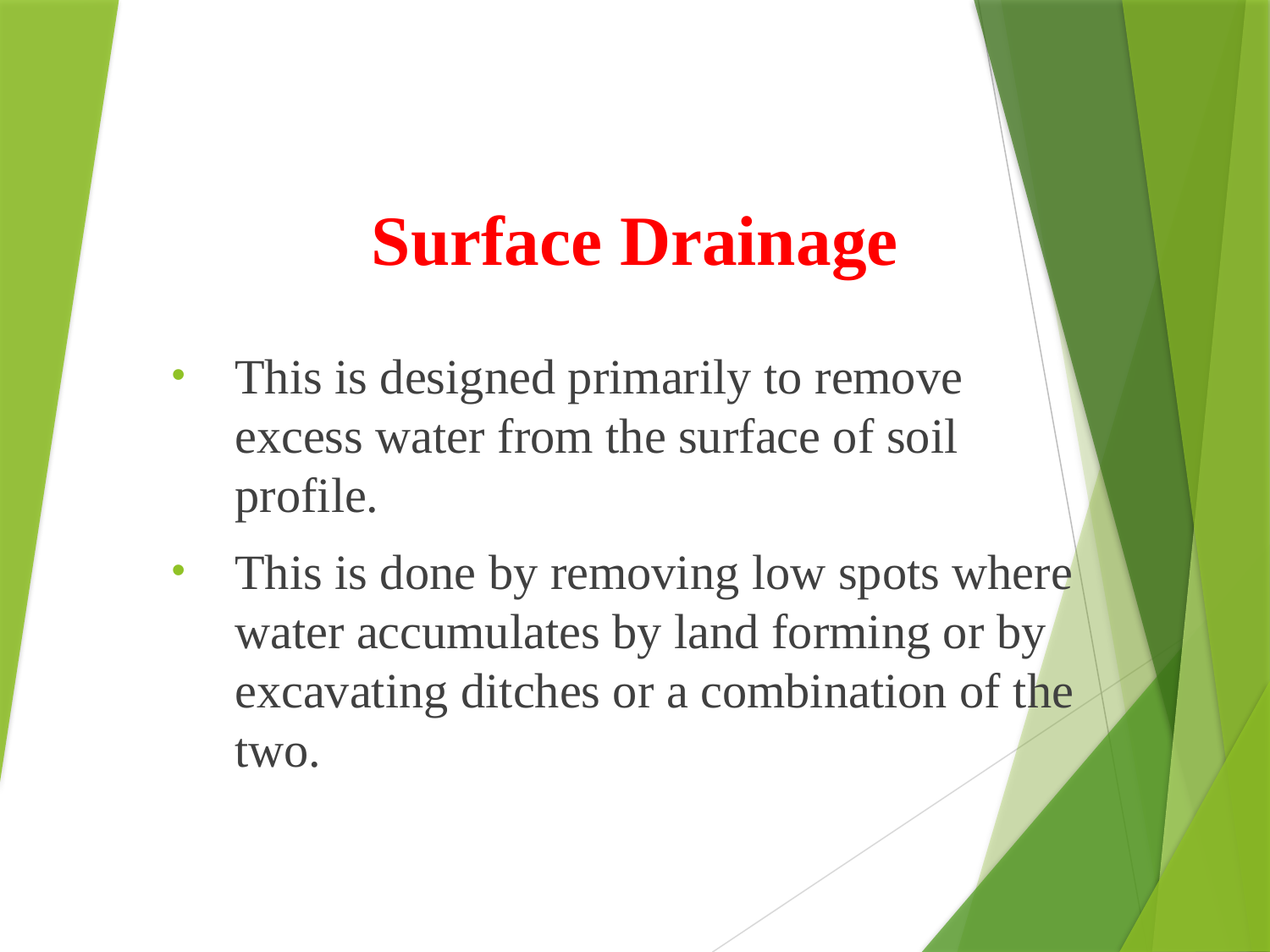

# Surface Drainage
This is designed primarily to remove excess water from the surface of soil profile.
This is done by removing low spots where water accumulates by land forming or by excavating ditches or a combination of the two.